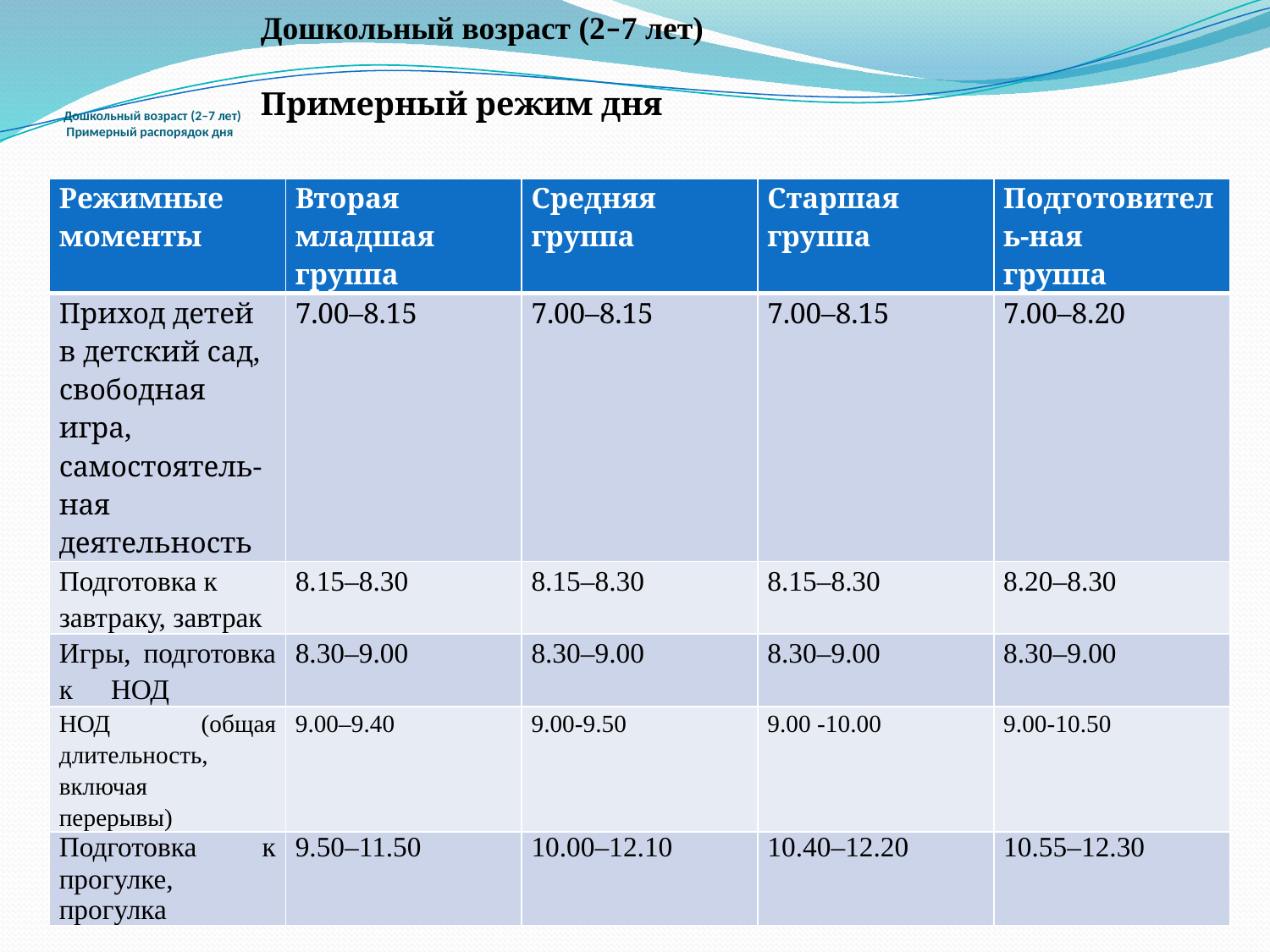

Дошкольный возраст (2–7 лет)

Примерный режим дня

# Дошкольный возраст (2–7 лет) Примерный распорядок дня
| Режимные моменты | Вторая младшая группа | Средняя группа | Старшая группа | Подготовитель-ная группа |
| --- | --- | --- | --- | --- |
| Приход детей в детский сад, свободная игра, самостоятель- ная деятельность | 7.00–8.15 | 7.00–8.15 | 7.00–8.15 | 7.00–8.20 |
| Подготовка к завтраку, завтрак | 8.15–8.30 | 8.15–8.30 | 8.15–8.30 | 8.20–8.30 |
| Игры, подготовка к НОД | 8.30–9.00 | 8.30–9.00 | 8.30–9.00 | 8.30–9.00 |
| НОД (общая длительность, включая перерывы) | 9.00–9.40 | 9.00-9.50 | 9.00 -10.00 | 9.00-10.50 |
| Подготовка к прогулке, прогулка | 9.50–11.50 | 10.00–12.10 | 10.40–12.20 | 10.55–12.30 |